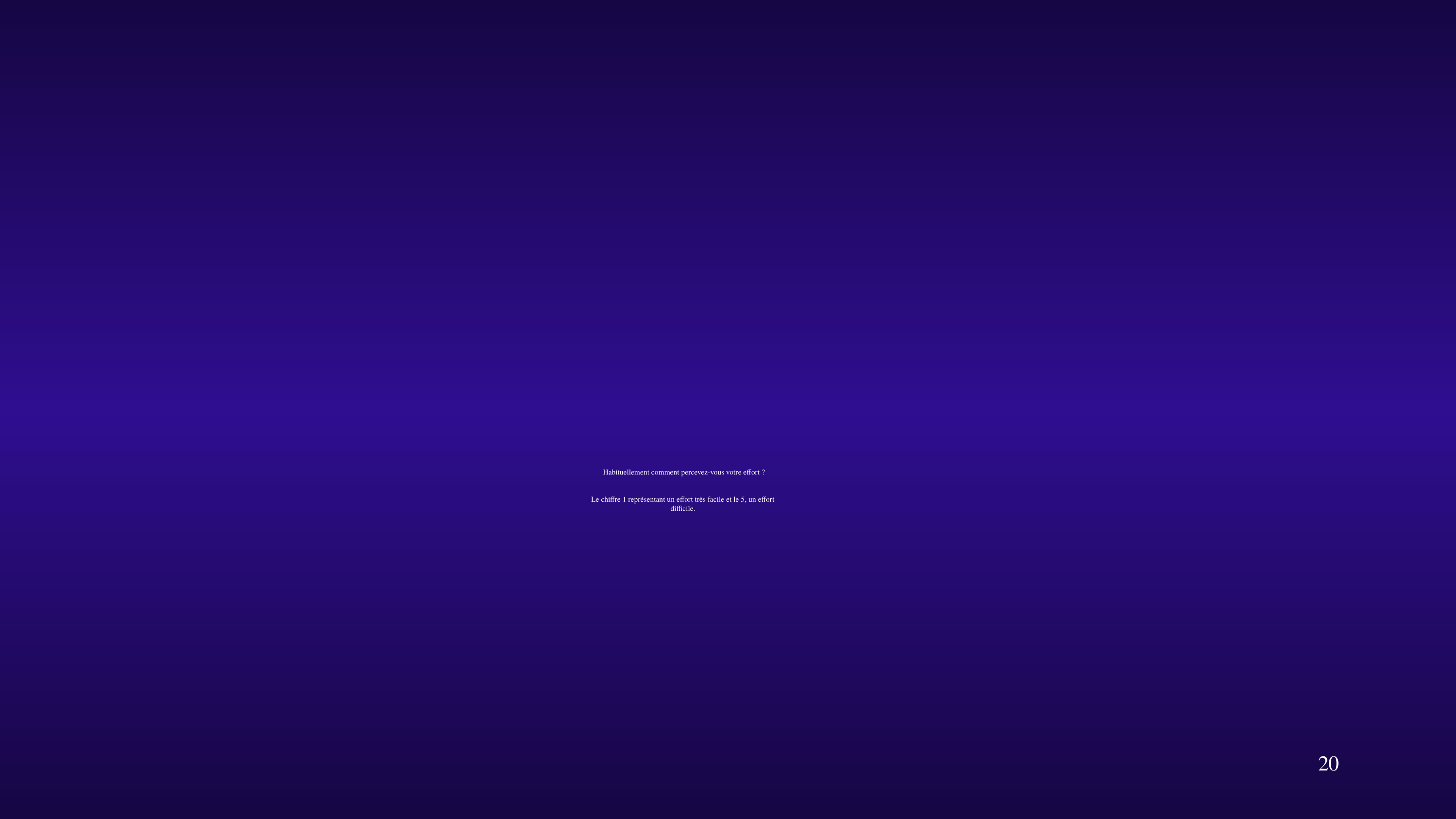

# Habituellement comment percevez-vous votre effort ? Le chiffre 1 représentant un effort très facile et le 5, un effort difficile.
20